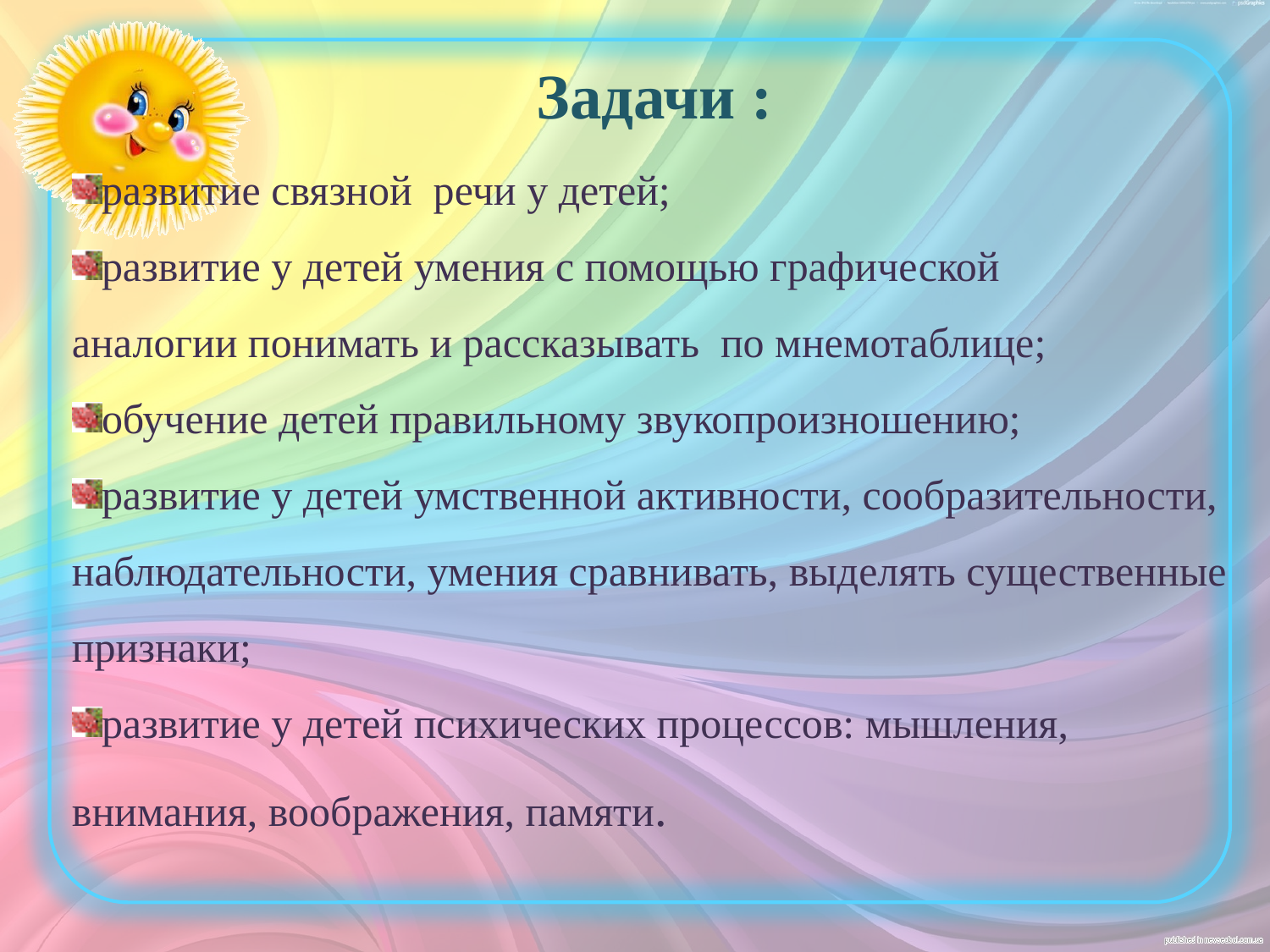

Задачи :
развитие связной  речи у детей;
развитие у детей умения с помощью графической
аналогии понимать и рассказывать  по мнемотаблице;
обучение детей правильному звукопроизношению;
развитие у детей умственной активности, сообразительности, наблюдательности, умения сравнивать, выделять существенные признаки;
развитие у детей психических процессов: мышления, внимания, воображения, памяти.